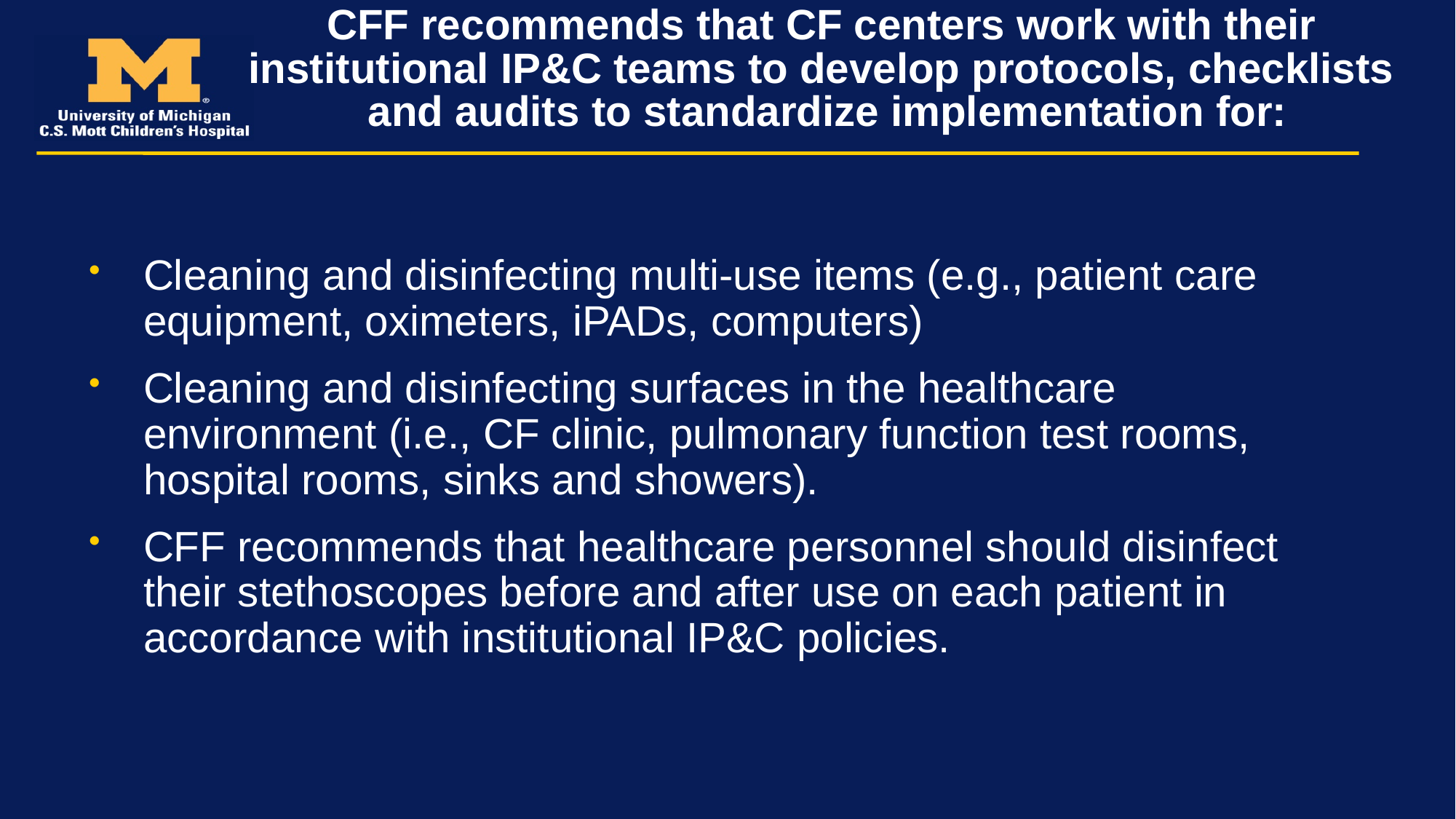

# CFF recommends that CF centers work with their institutional IP&C teams to develop protocols, checklists and audits to standardize implementation for:
Cleaning and disinfecting multi-use items (e.g., patient care equipment, oximeters, iPADs, computers)
Cleaning and disinfecting surfaces in the healthcare environment (i.e., CF clinic, pulmonary function test rooms, hospital rooms, sinks and showers).
CFF recommends that healthcare personnel should disinfect their stethoscopes before and after use on each patient in accordance with institutional IP&C policies.